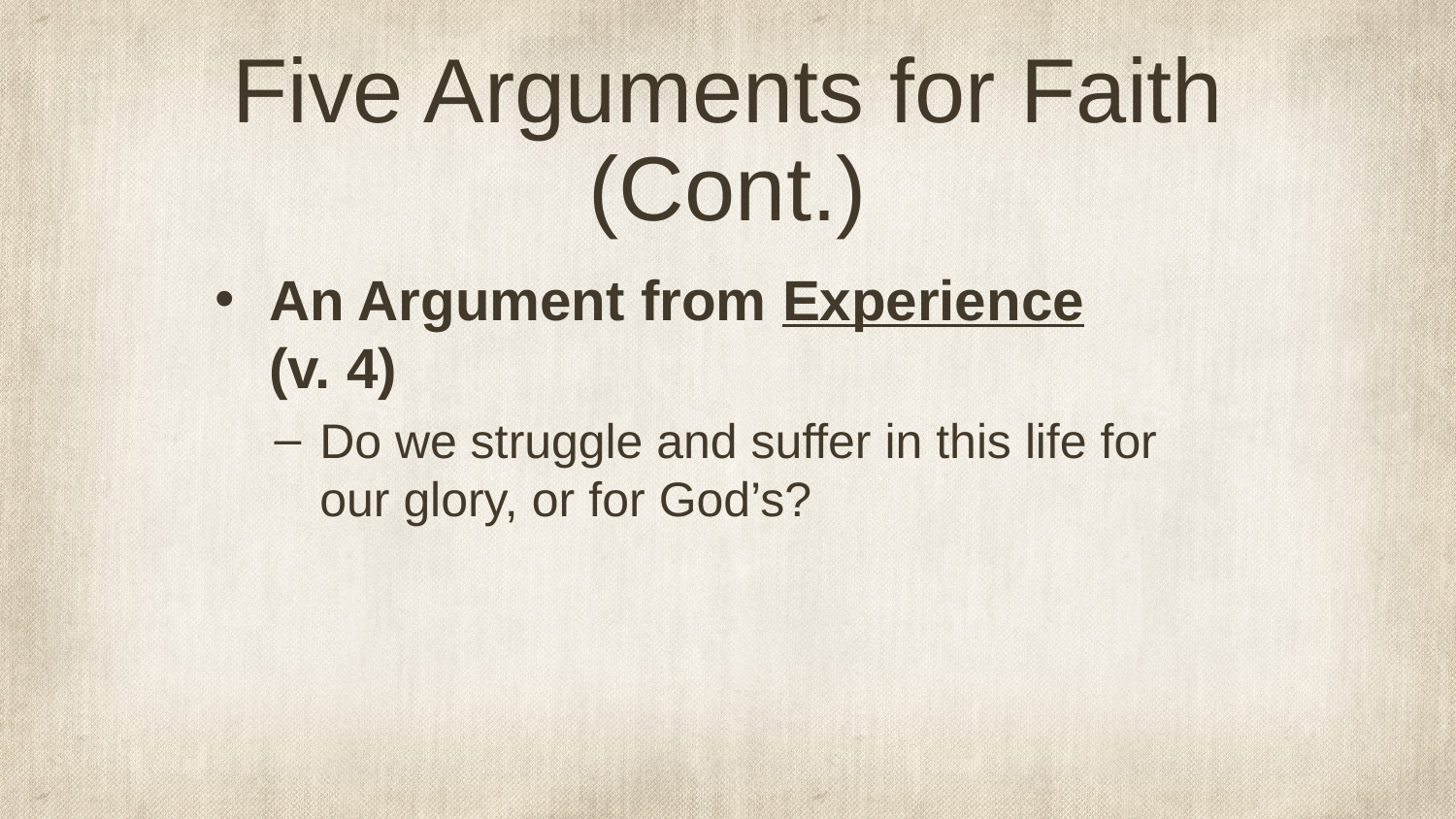

# Five Arguments for Faith (Cont.)
An Argument from Experience
(v. 4)
Do we struggle and suffer in this life for our glory, or for God’s?